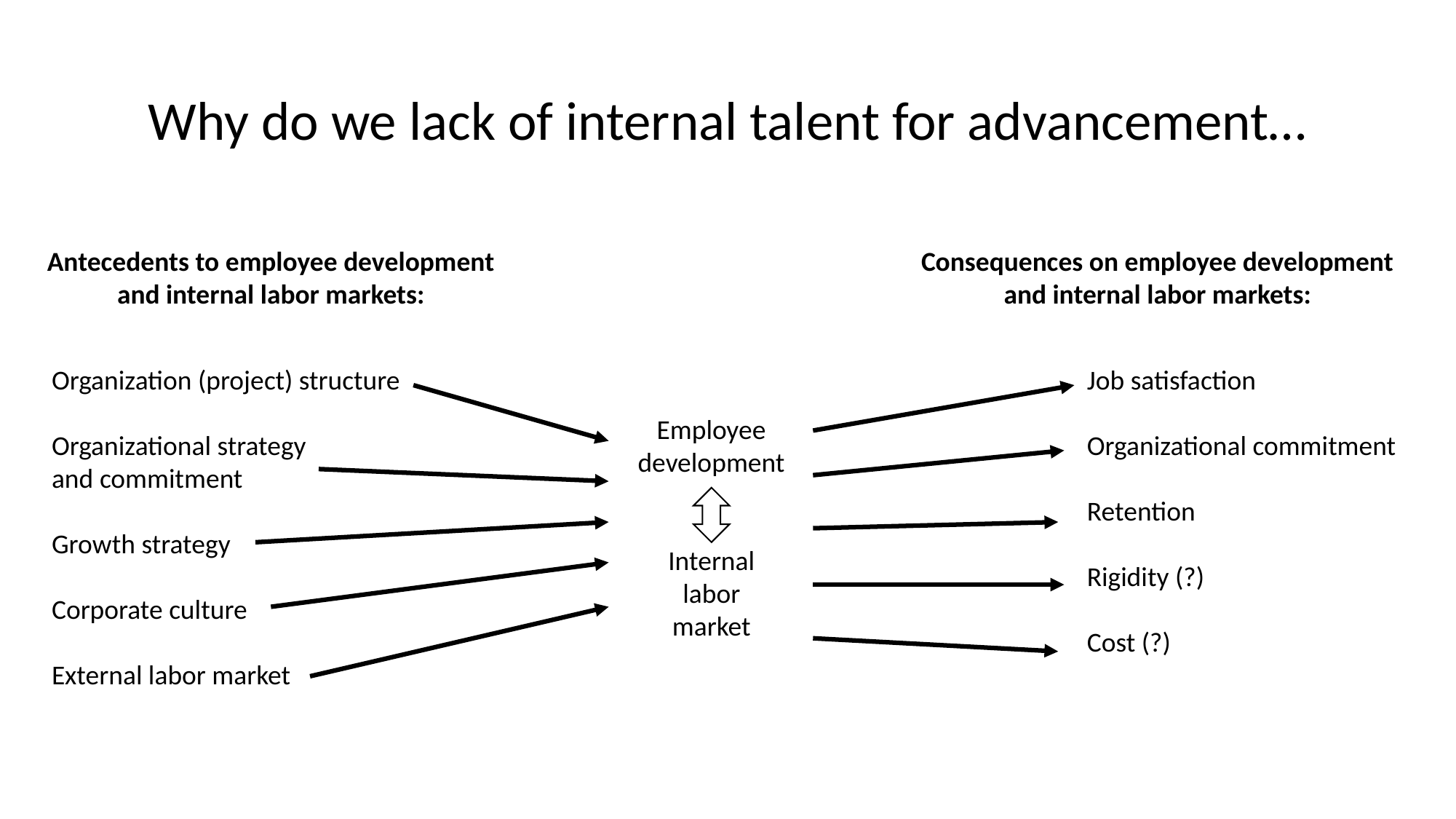

# Why do we lack of internal talent for advancement…
Antecedents to employee development
and internal labor markets:
Consequences on employee development
and internal labor markets:
Organization (project) structure

Organizational strategy
and commitment

Growth strategy

Corporate culture

External labor market
Job satisfaction

Organizational commitment

Retention

Rigidity (?)

Cost (?)
Employee
development

Internal
labor
market